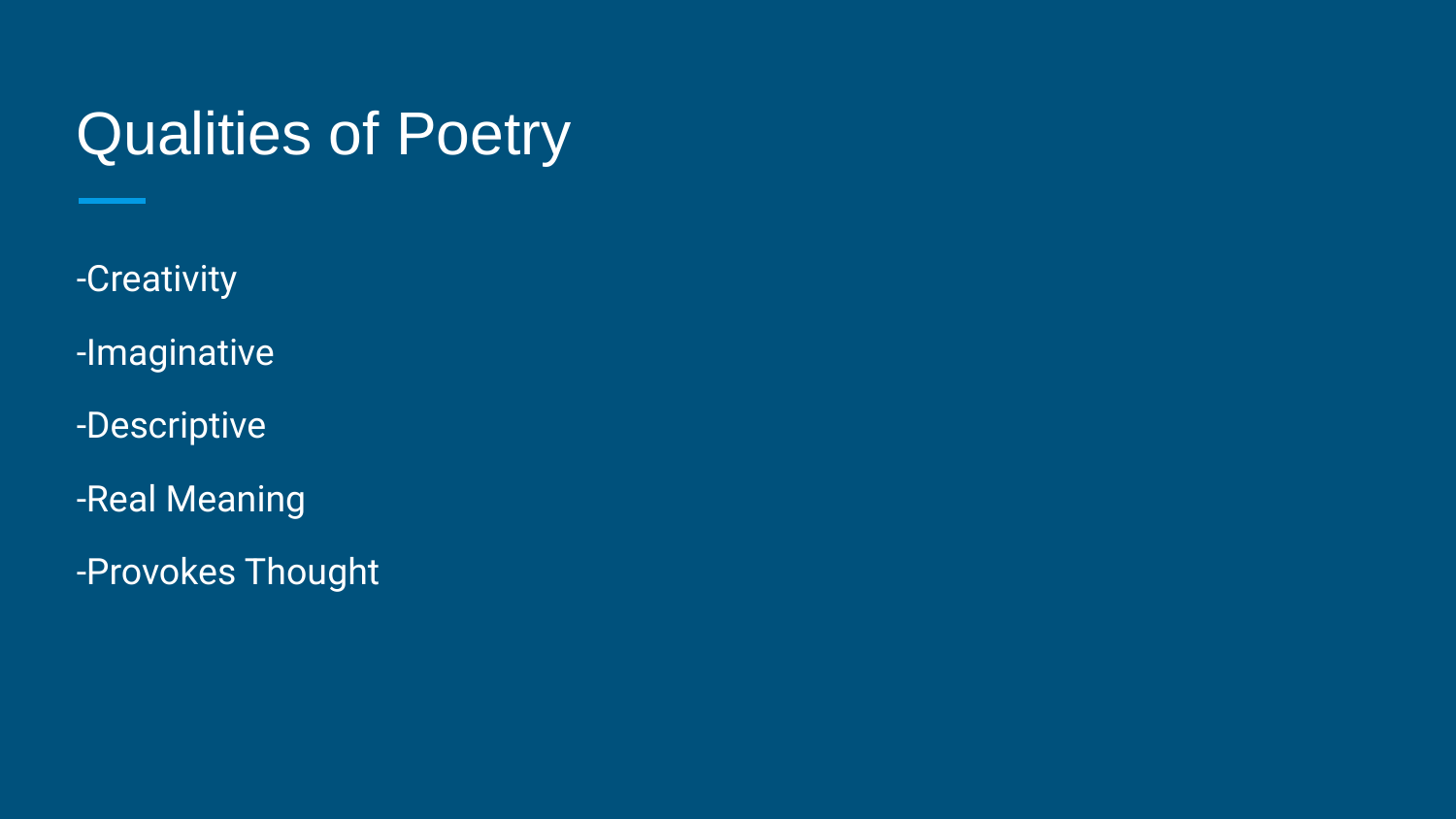

# Qualities of Poetry
-Creativity
-Imaginative
-Descriptive
-Real Meaning
-Provokes Thought